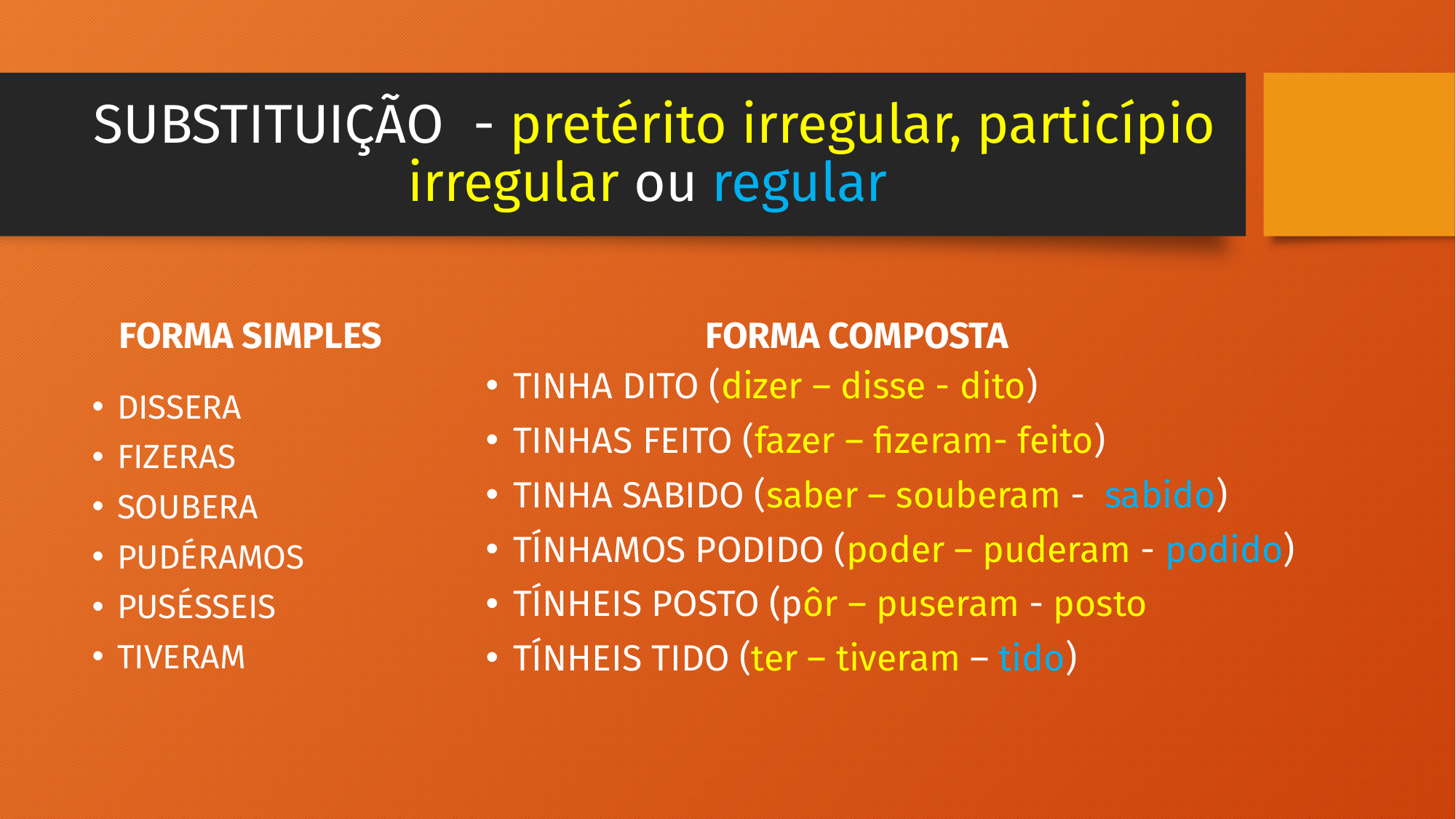

# SUBSTITUIÇÃO  - pretérito irregular, particípio irregular ou regular
FORMA SIMPLES
FORMA COMPOSTA
TINHA DITO (dizer – disse - dito)
TINHAS FEITO (fazer – fizeram- feito)
TINHA SABIDO (saber – souberam -  sabido)
TÍNHAMOS PODIDO (poder – puderam - podido)
TÍNHEIS POSTO (pôr – puseram - posto
TÍNHEIS TIDO (ter – tiveram – tido)
DISSERA
FIZERAS
SOUBERA
PUDÉRAMOS
PUSÉSSEIS
TIVERAM